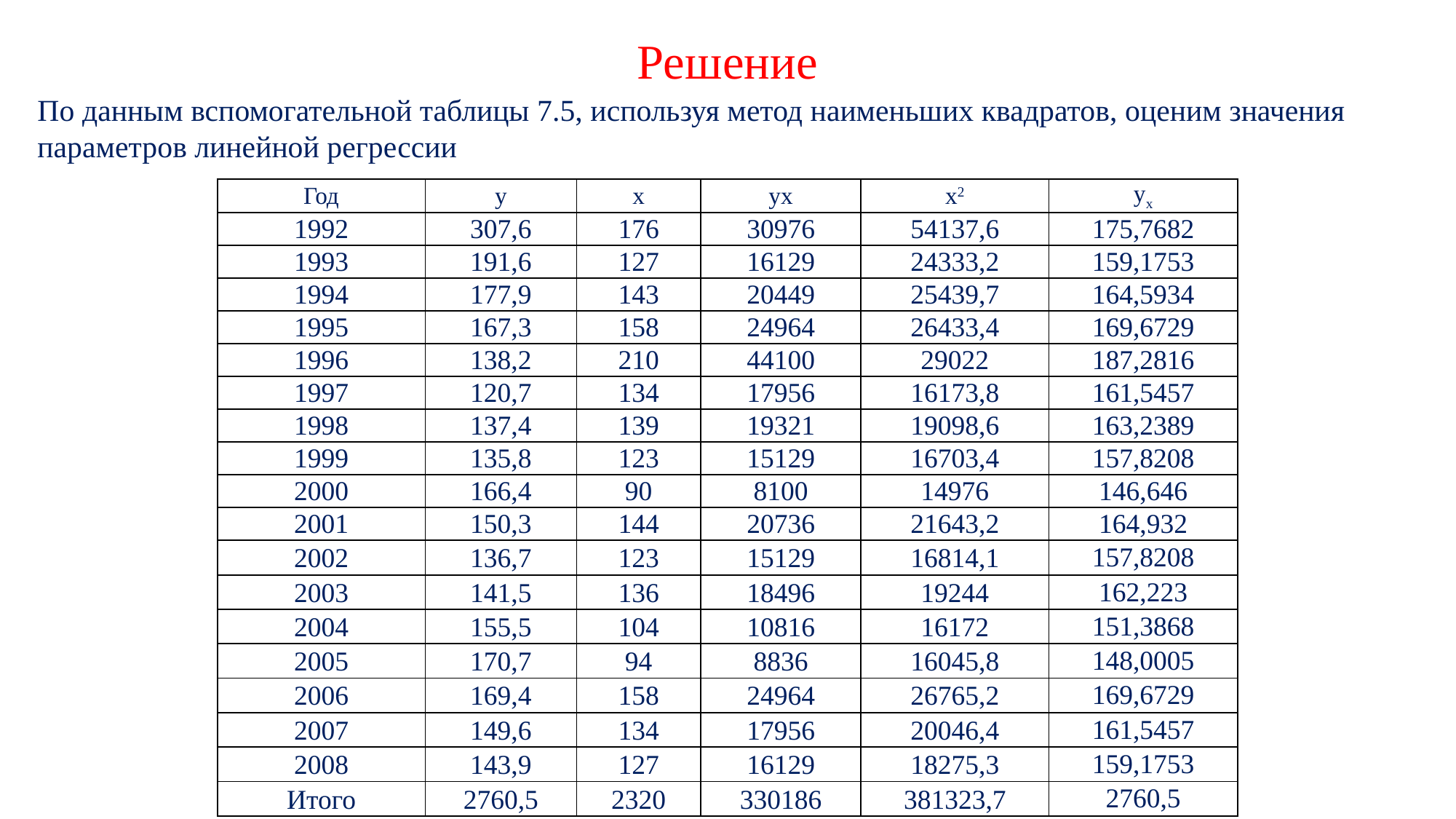

Решение
По данным вспомогательной таблицы 7.5, используя метод наименьших квадратов, оценим значения параметров линейной регрессии
| Год | y | x | yx | x2 | yx |
| --- | --- | --- | --- | --- | --- |
| 1992 | 307,6 | 176 | 30976 | 54137,6 | 175,7682 |
| 1993 | 191,6 | 127 | 16129 | 24333,2 | 159,1753 |
| 1994 | 177,9 | 143 | 20449 | 25439,7 | 164,5934 |
| 1995 | 167,3 | 158 | 24964 | 26433,4 | 169,6729 |
| 1996 | 138,2 | 210 | 44100 | 29022 | 187,2816 |
| 1997 | 120,7 | 134 | 17956 | 16173,8 | 161,5457 |
| 1998 | 137,4 | 139 | 19321 | 19098,6 | 163,2389 |
| 1999 | 135,8 | 123 | 15129 | 16703,4 | 157,8208 |
| 2000 | 166,4 | 90 | 8100 | 14976 | 146,646 |
| 2001 | 150,3 | 144 | 20736 | 21643,2 | 164,932 |
| 2002 | 136,7 | 123 | 15129 | 16814,1 | 157,8208 |
| 2003 | 141,5 | 136 | 18496 | 19244 | 162,223 |
| 2004 | 155,5 | 104 | 10816 | 16172 | 151,3868 |
| 2005 | 170,7 | 94 | 8836 | 16045,8 | 148,0005 |
| 2006 | 169,4 | 158 | 24964 | 26765,2 | 169,6729 |
| 2007 | 149,6 | 134 | 17956 | 20046,4 | 161,5457 |
| 2008 | 143,9 | 127 | 16129 | 18275,3 | 159,1753 |
| Итого | 2760,5 | 2320 | 330186 | 381323,7 | 2760,5 |